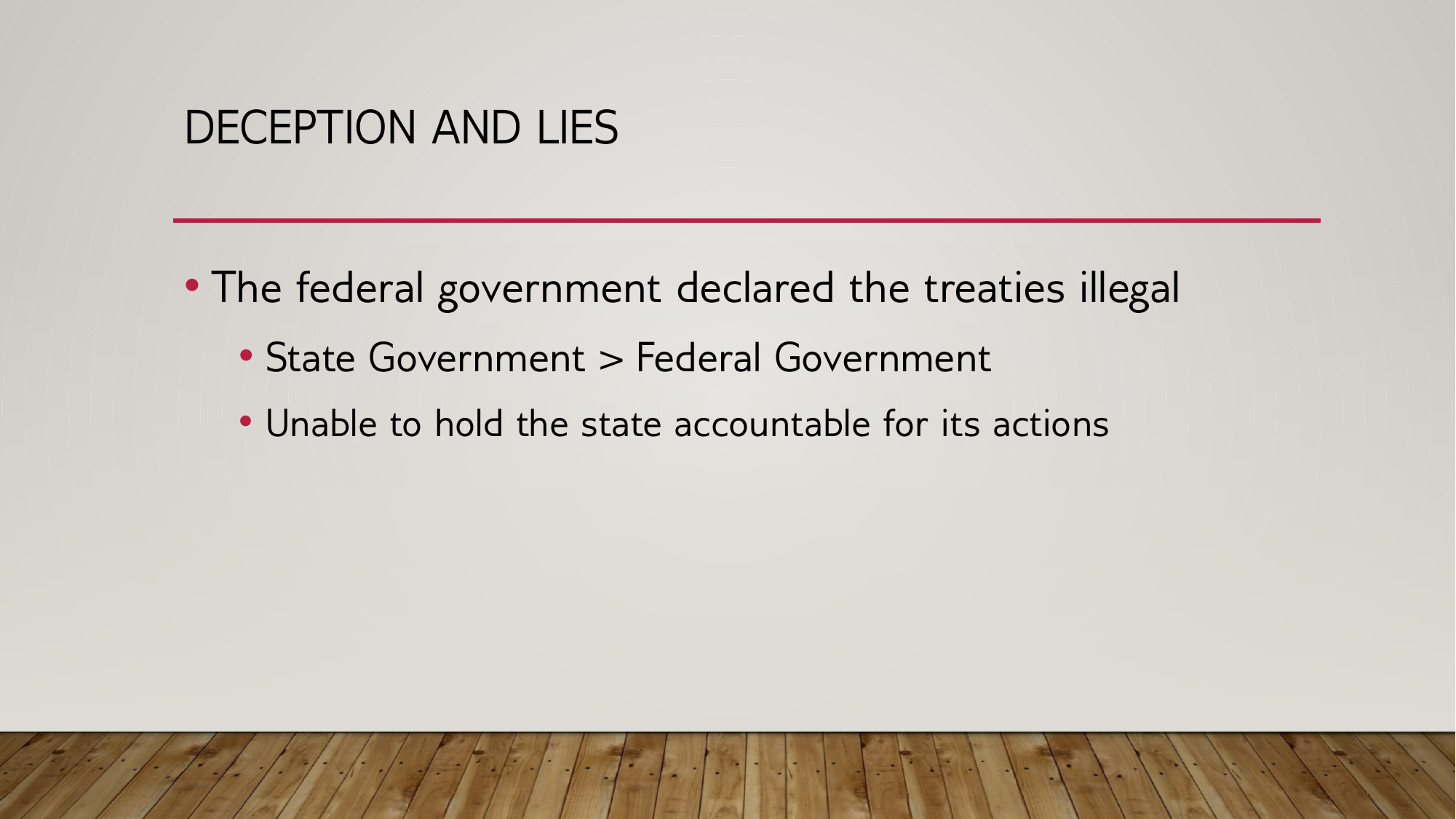

# Deception and Lies
The federal government declared the treaties illegal
State Government > Federal Government
Unable to hold the state accountable for its actions